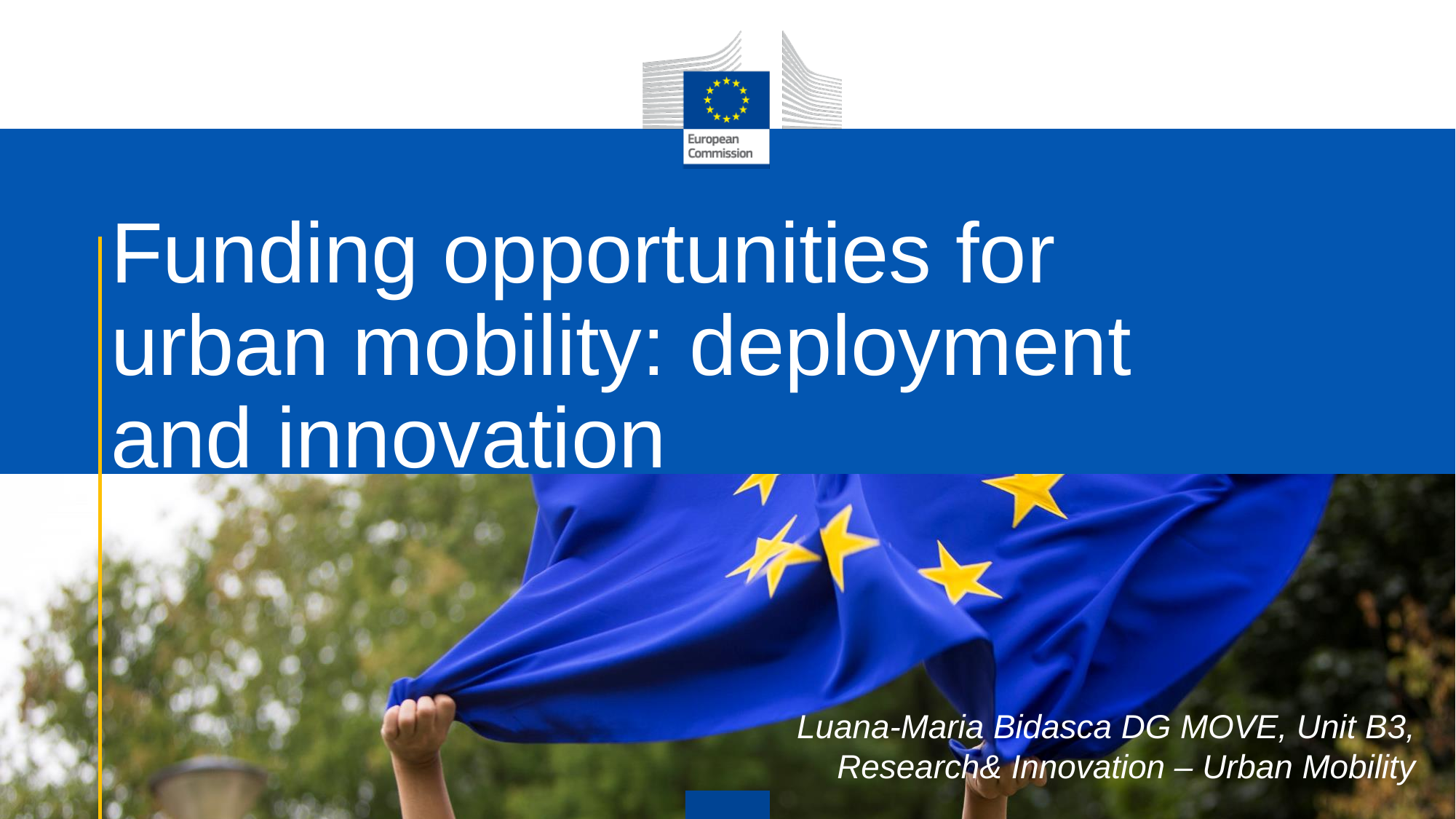

# Funding opportunities for urban mobility: deployment and innovation

Luana-Maria Bidasca DG MOVE, Unit B3, Research& Innovation – Urban Mobility